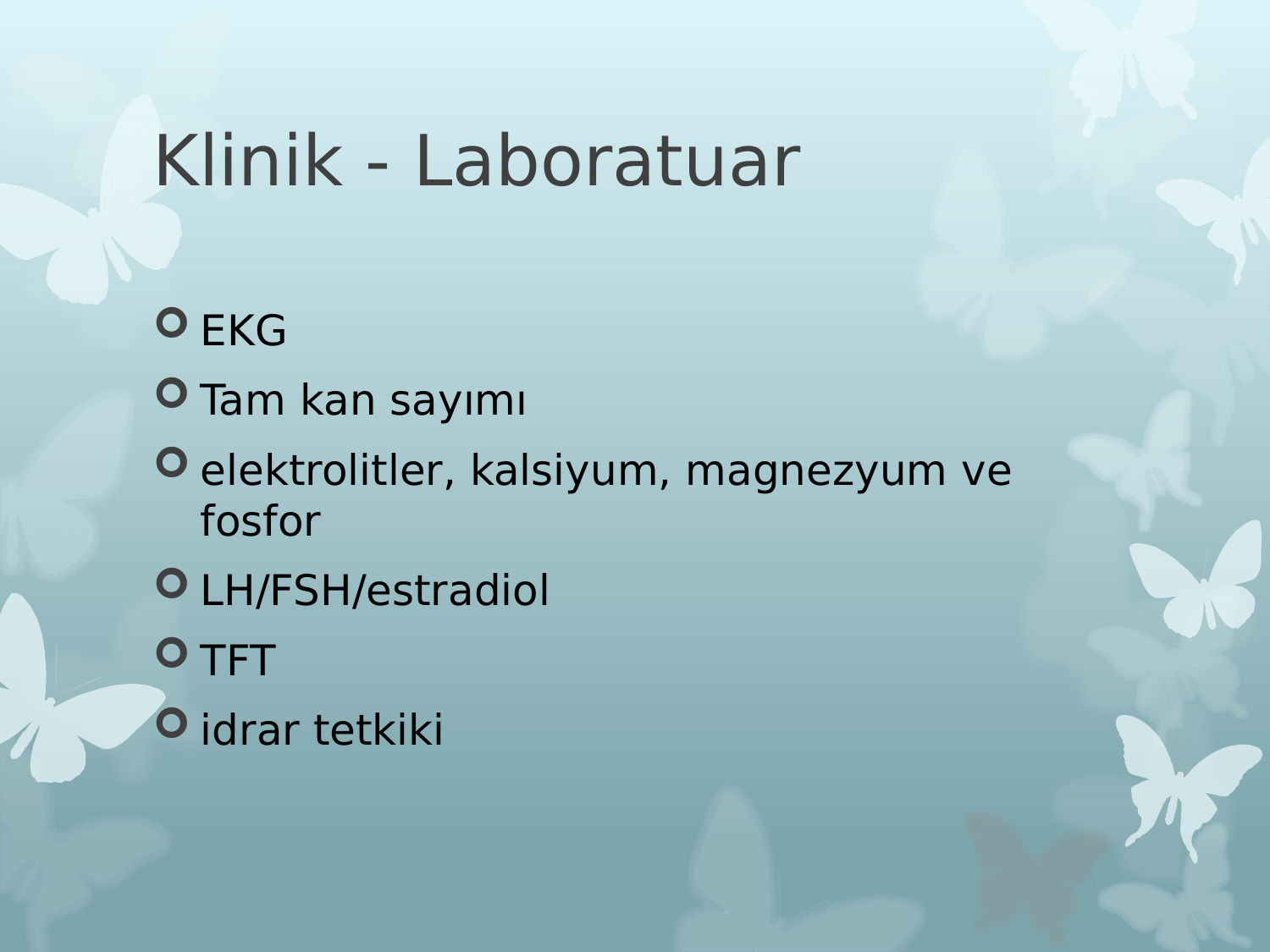

# Klinik - Laboratuar
EKG
Tam kan sayımı
elektrolitler, kalsiyum, magnezyum ve fosfor
LH/FSH/estradiol
TFT
idrar tetkiki